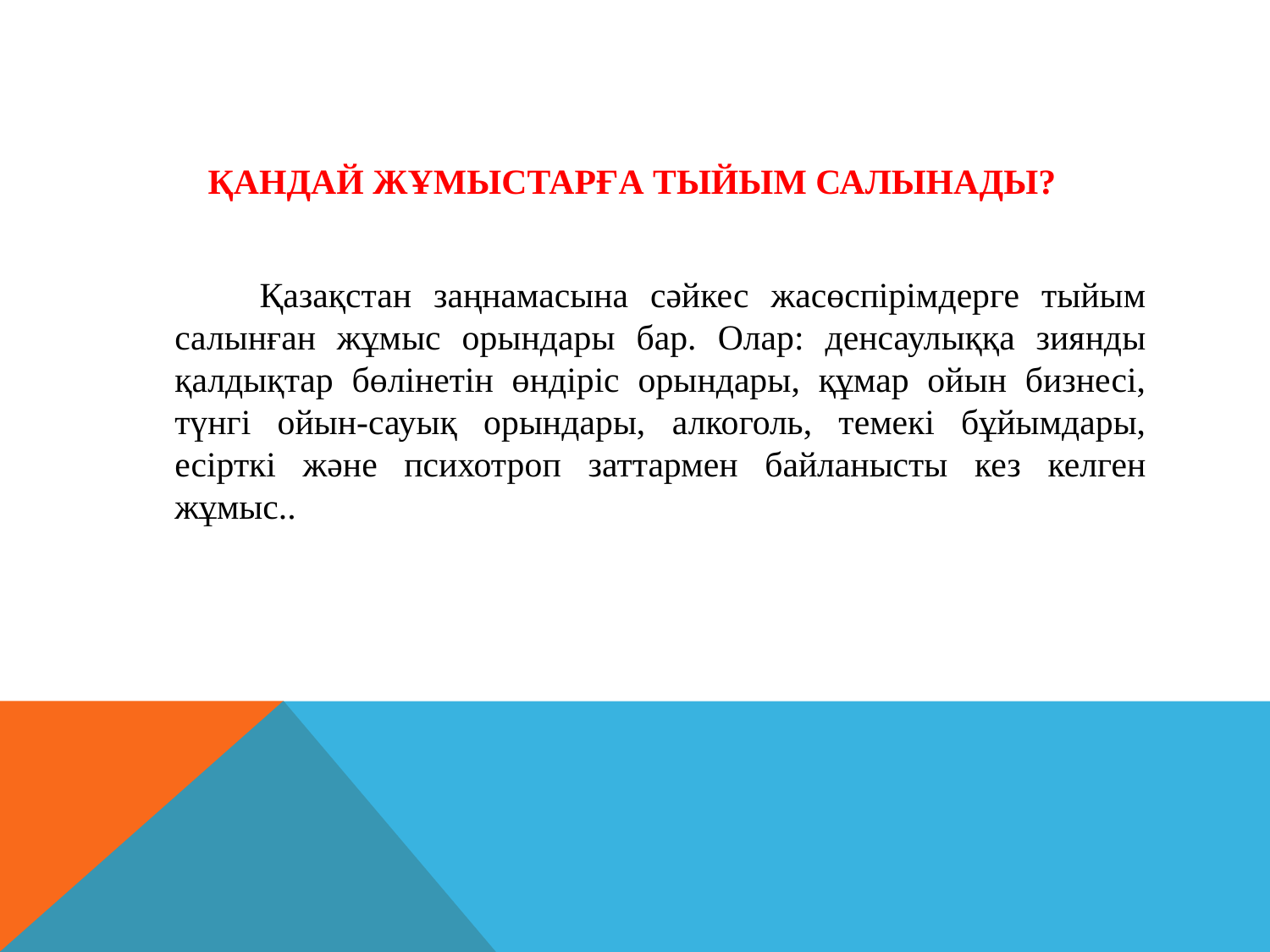

ҚАНДАЙ ЖҰМЫСТАРҒА ТЫЙЫМ САЛЫНАДЫ?

      Қазақстан заңнамасына сәйкес жасөспірімдерге тыйым салынған жұмыс орындары бар. Олар: денсаулыққа зиянды қалдықтар бөлінетін өндіріс орындары, құмар ойын бизнесі, түнгі ойын-сауық орындары, алкоголь, темекі бұйымдары, есірткі және психотроп заттармен байланысты кез келген жұмыс..